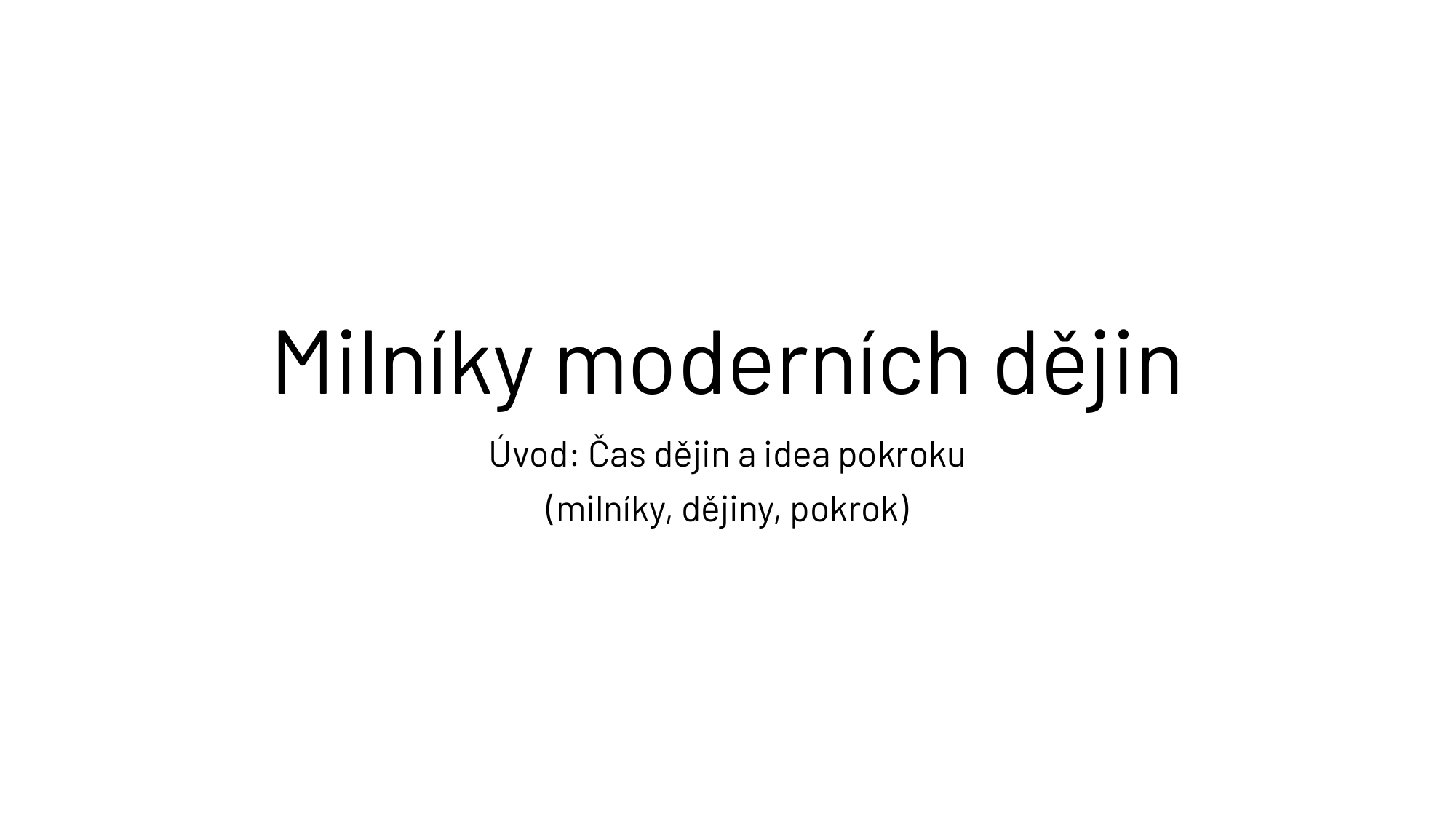

# Milníky moderních dějin
Úvod: Čas dějin a idea pokroku
(milníky, dějiny, pokrok)